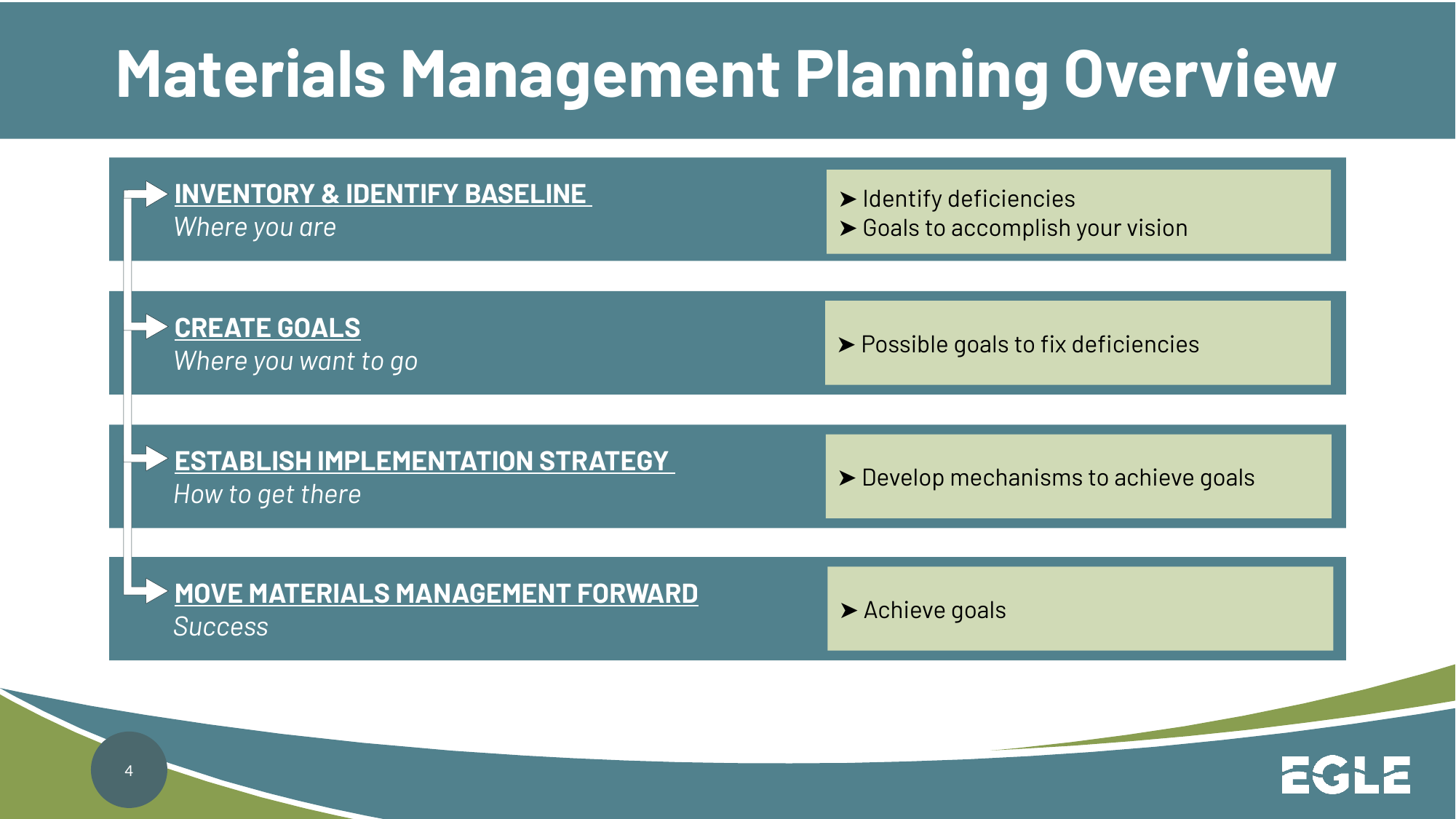

# Materials Management Planning Overview
          INVENTORY & IDENTIFY BASELINE
          Where you are
➤ Identify deficiencies
➤ Goals to accomplish your vision

          CREATE GOALS
          Where you want to go
➤ Possible goals to fix deficiencies

          ESTABLISH IMPLEMENTATION STRATEGY
          How to get there
➤ Develop mechanisms to achieve goals

          MOVE MATERIALS MANAGEMENT FORWARD
          Success
➤ Achieve goals